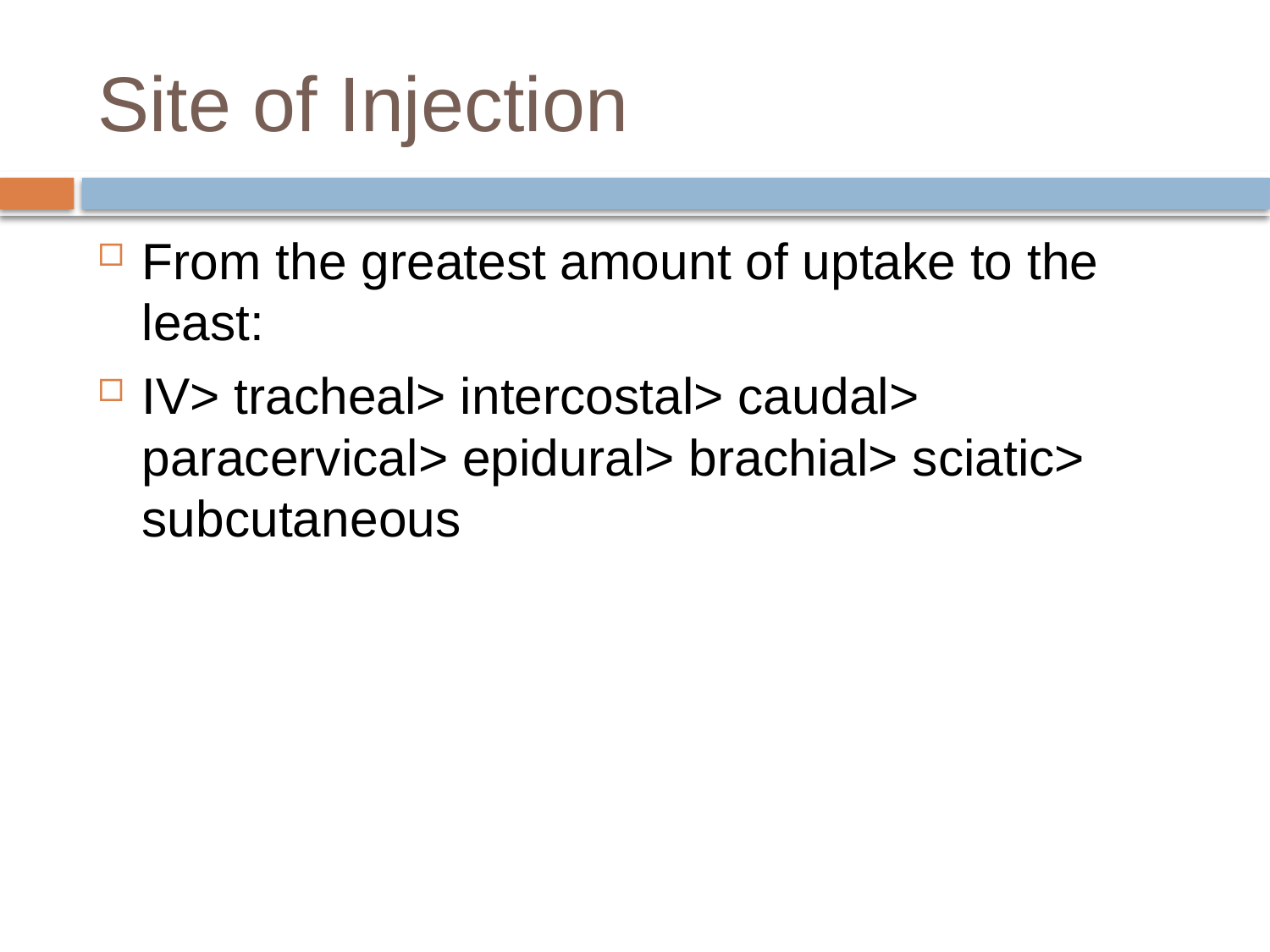

# Site of Injection
From the greatest amount of uptake to the least:
IV> tracheal> intercostal> caudal> paracervical> epidural> brachial> sciatic> subcutaneous